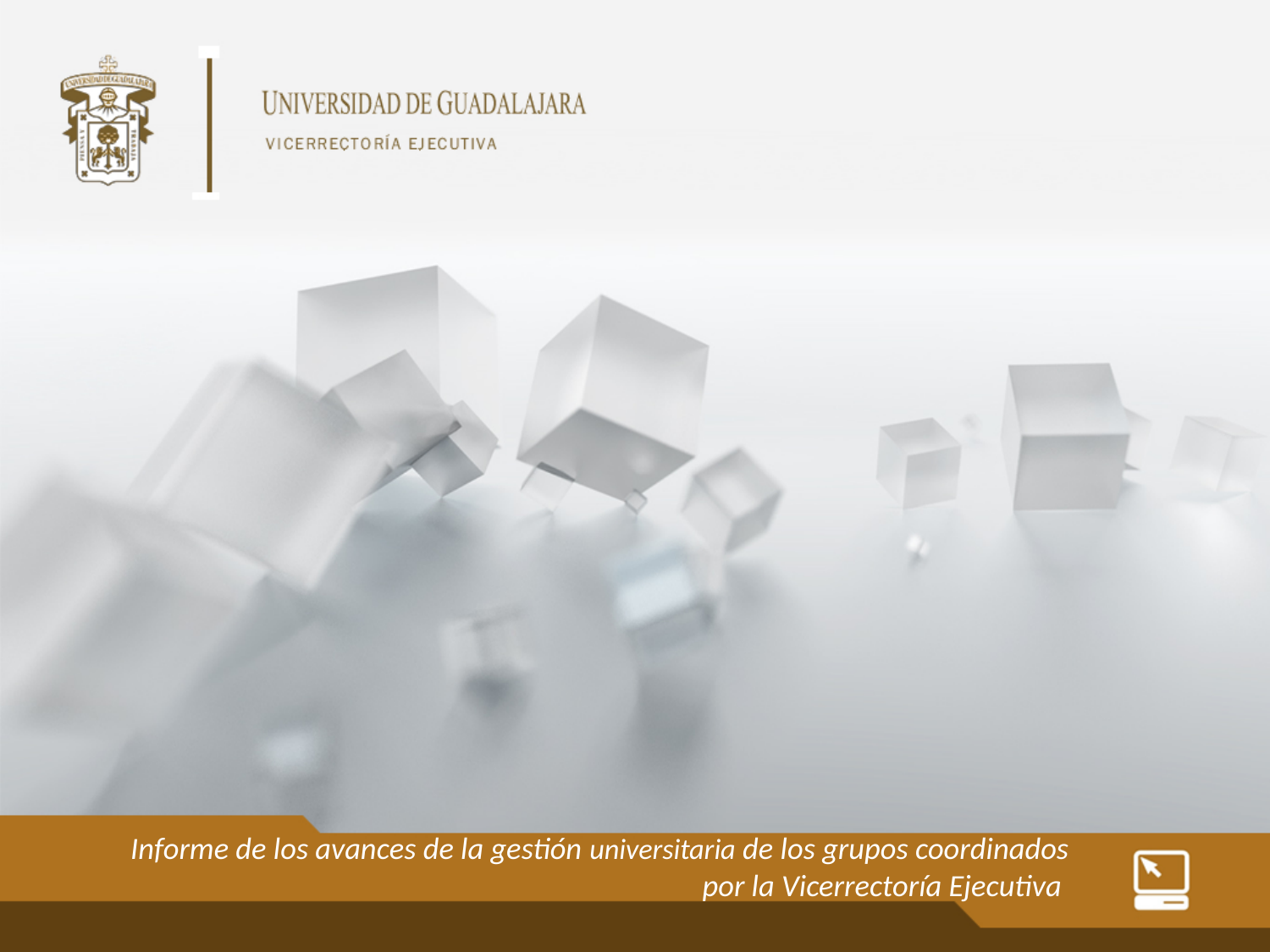

Informe de los avances de la gestión universitaria de los grupos coordinados por la Vicerrectoría Ejecutiva